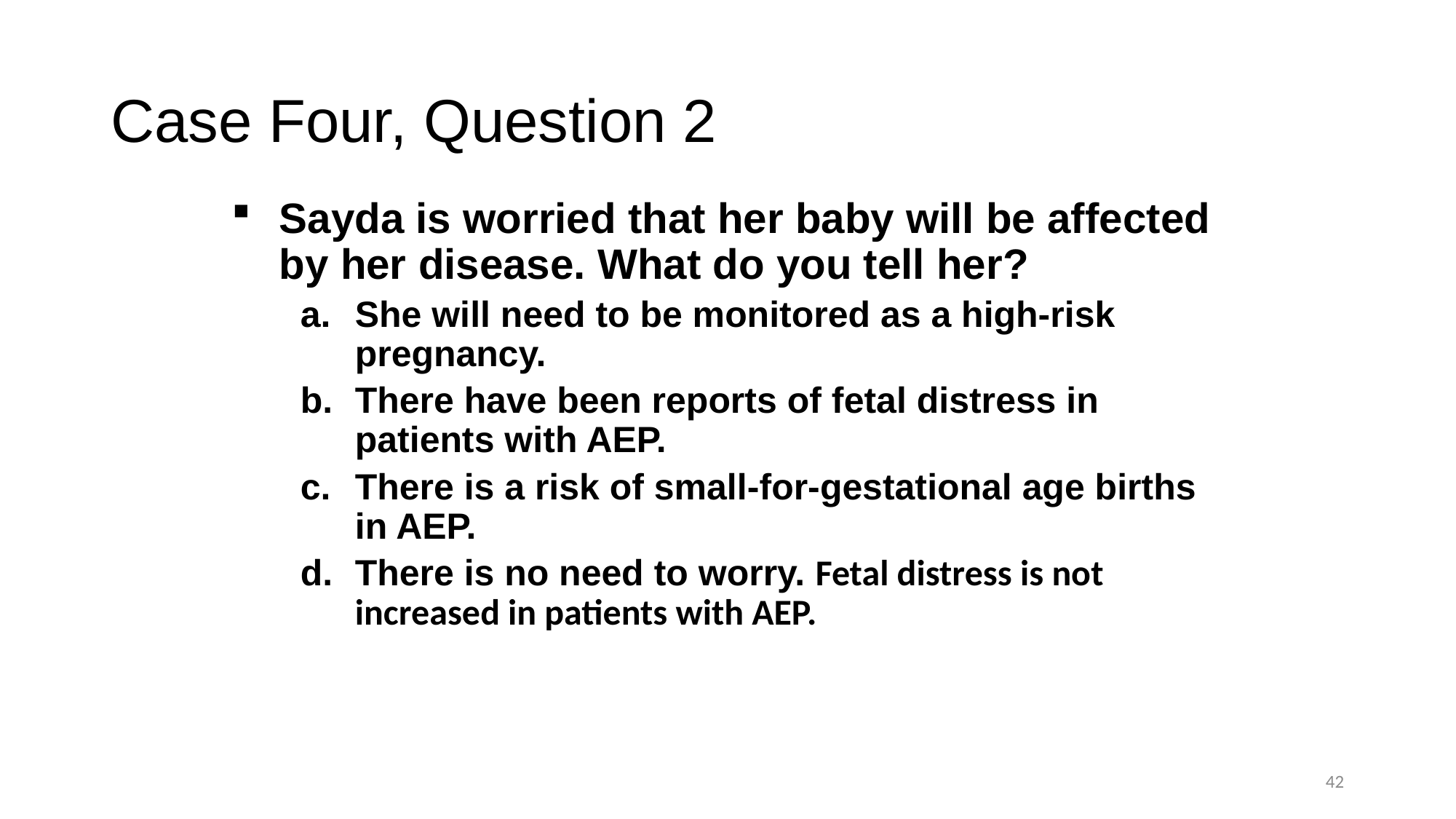

# Case Four, Question 2
Sayda is worried that her baby will be affected by her disease. What do you tell her?
She will need to be monitored as a high-risk pregnancy.
There have been reports of fetal distress in patients with AEP.
There is a risk of small-for-gestational age births in AEP.
There is no need to worry. Fetal distress is not increased in patients with AEP.
42